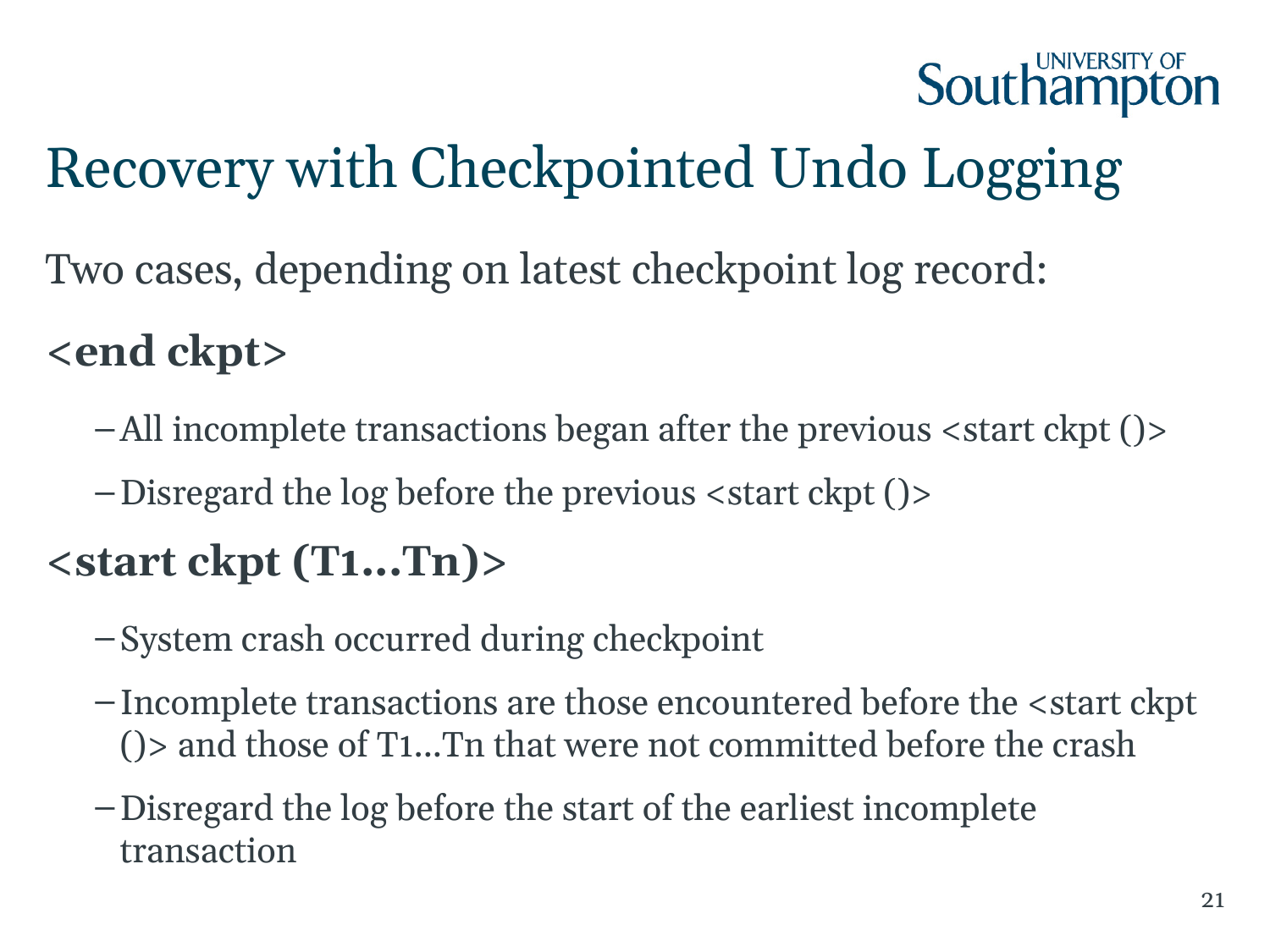

# Recovery with Checkpointed Undo Logging
Two cases, depending on latest checkpoint log record:
<end ckpt>
All incomplete transactions began after the previous <start ckpt ()>
Disregard the log before the previous <start ckpt ()>
<start ckpt (T1...Tn)>
System crash occurred during checkpoint
Incomplete transactions are those encountered before the <start ckpt ()> and those of T1...Tn that were not committed before the crash
Disregard the log before the start of the earliest incomplete transaction
21